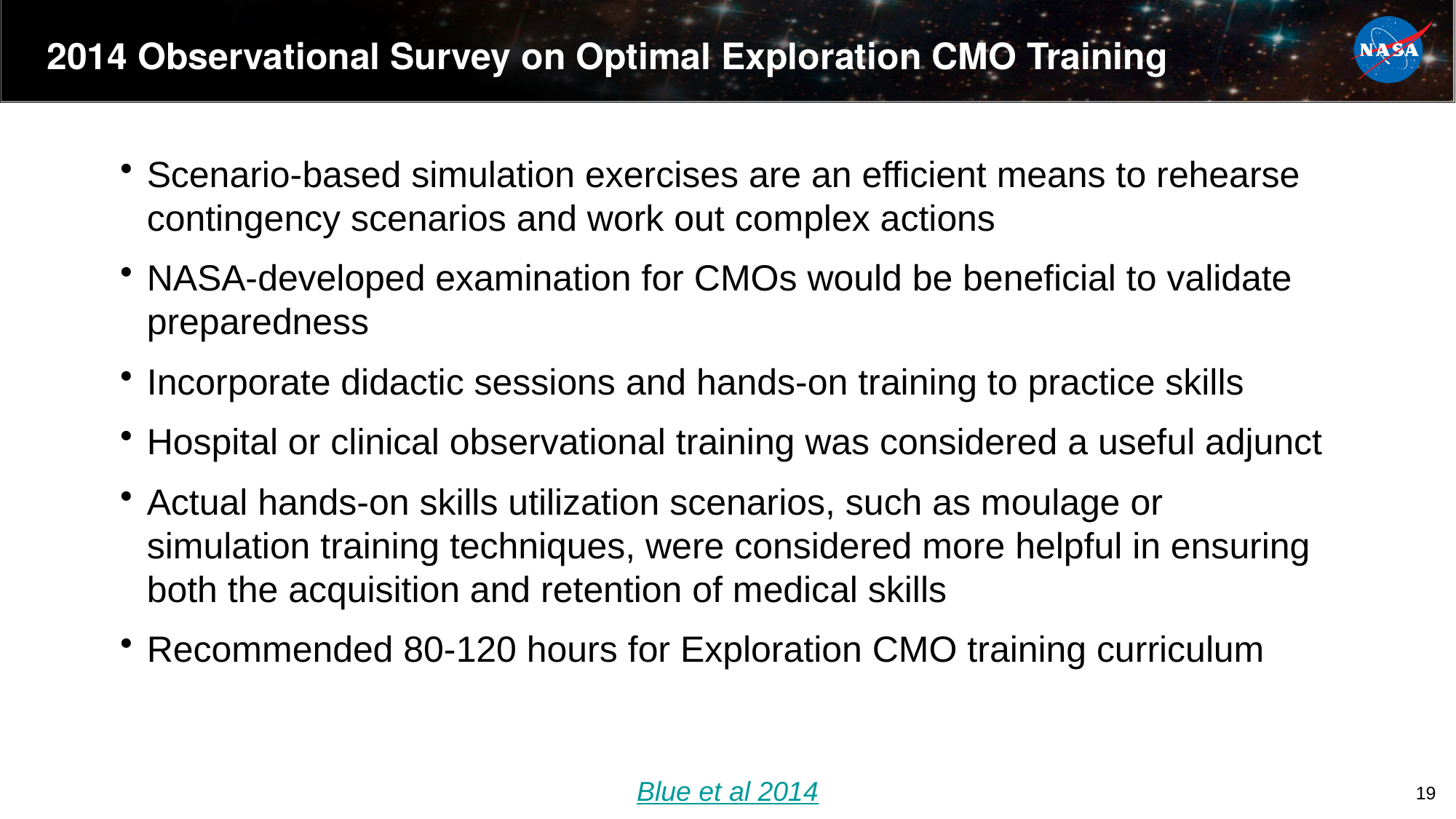

# 2014 Observational Survey on Optimal Exploration CMO Training
Scenario-based simulation exercises are an efficient means to rehearse contingency scenarios and work out complex actions
NASA-developed examination for CMOs would be beneficial to validate preparedness
Incorporate didactic sessions and hands-on training to practice skills
Hospital or clinical observational training was considered a useful adjunct
Actual hands-on skills utilization scenarios, such as moulage or simulation training techniques, were considered more helpful in ensuring both the acquisition and retention of medical skills
Recommended 80-120 hours for Exploration CMO training curriculum

Blue et al 2014

19